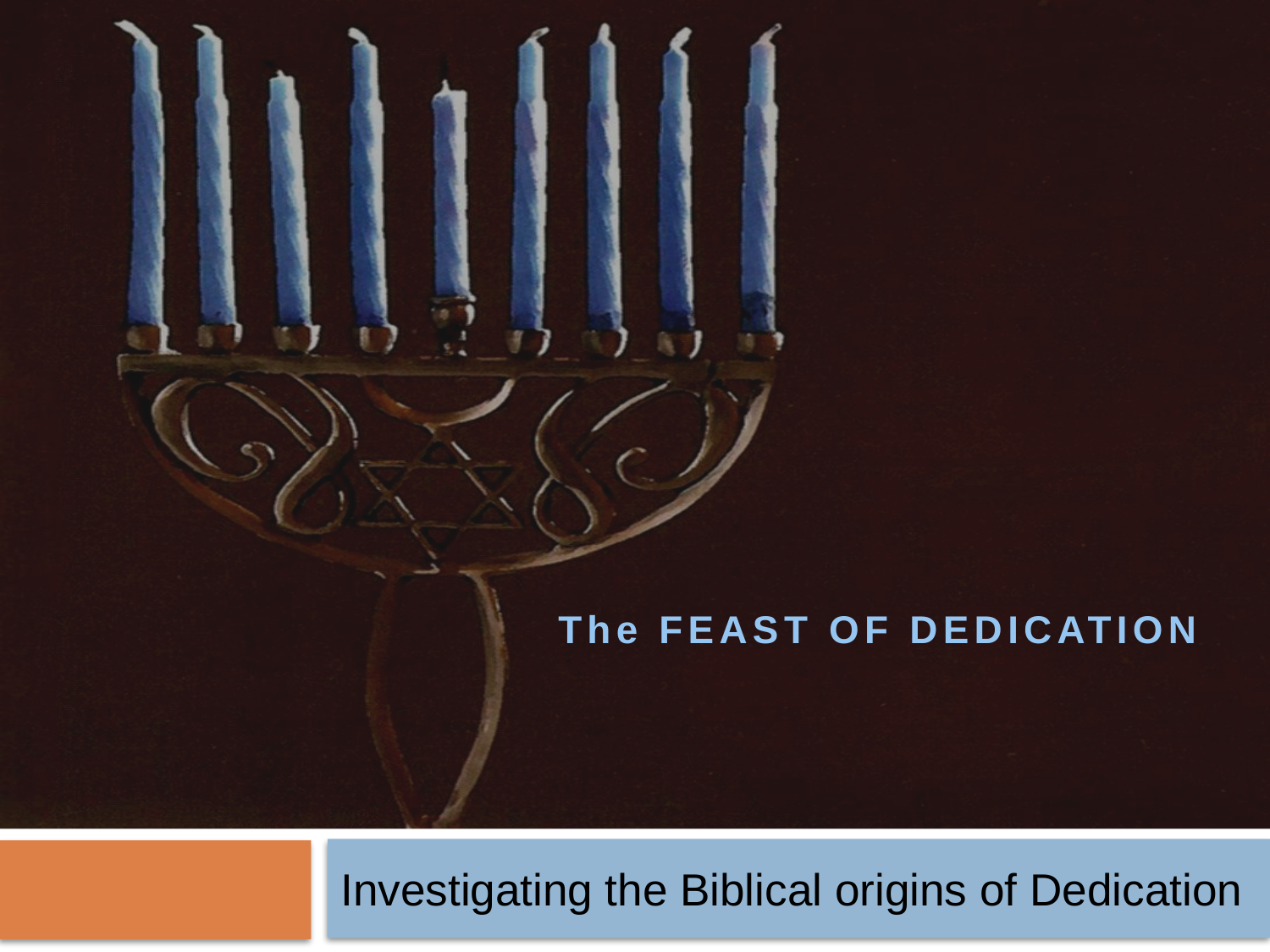

# The FEAST OF DEDICATION
Investigating the Biblical origins of Dedication